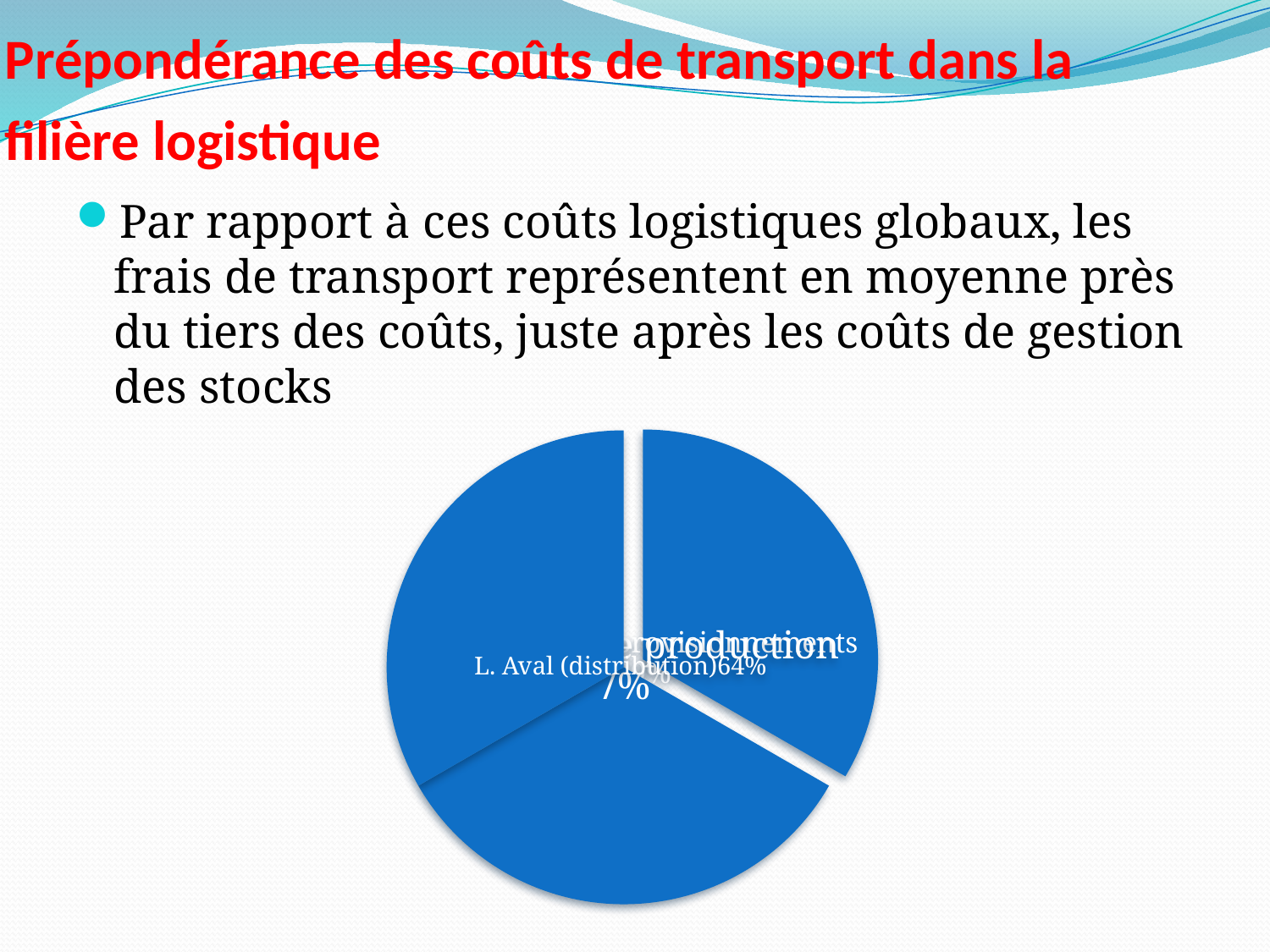

# Prépondérance des coûts de transport dans la filière logistique
Par rapport à ces coûts logistiques globaux, les frais de transport représentent en moyenne près du tiers des coûts, juste après les coûts de gestion des stocks

L. Amont d’approvisionnements 29%
L. Interne de production 7%
L. Aval (distribution)64%